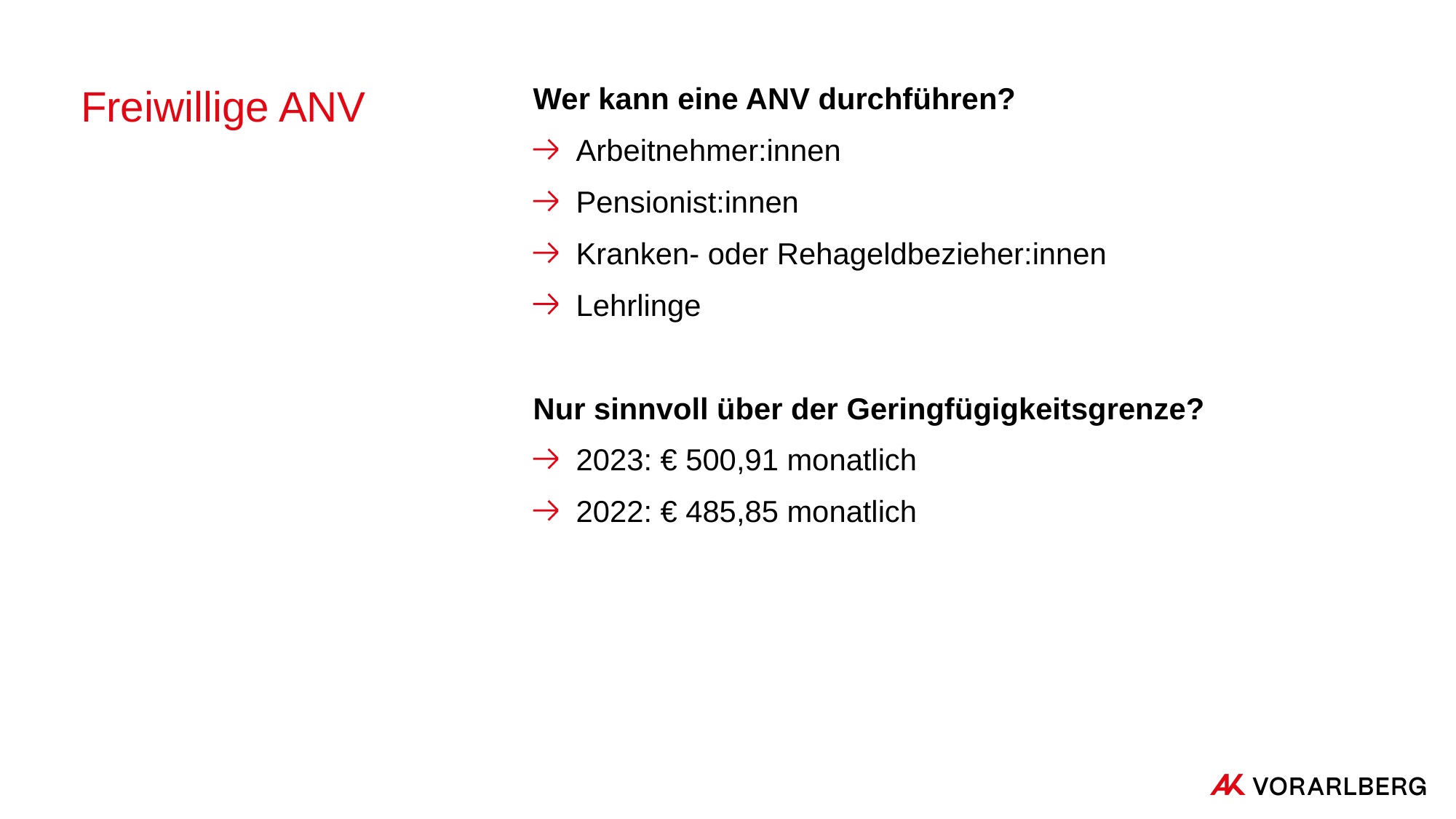

# Freiwillige ANV
Wer kann eine ANV durchführen?
Arbeitnehmer:innen
Pensionist:innen
Kranken- oder Rehageldbezieher:innen
Lehrlinge

Nur sinnvoll über der Geringfügigkeitsgrenze?
2023: € 500,91 monatlich
2022: € 485,85 monatlich